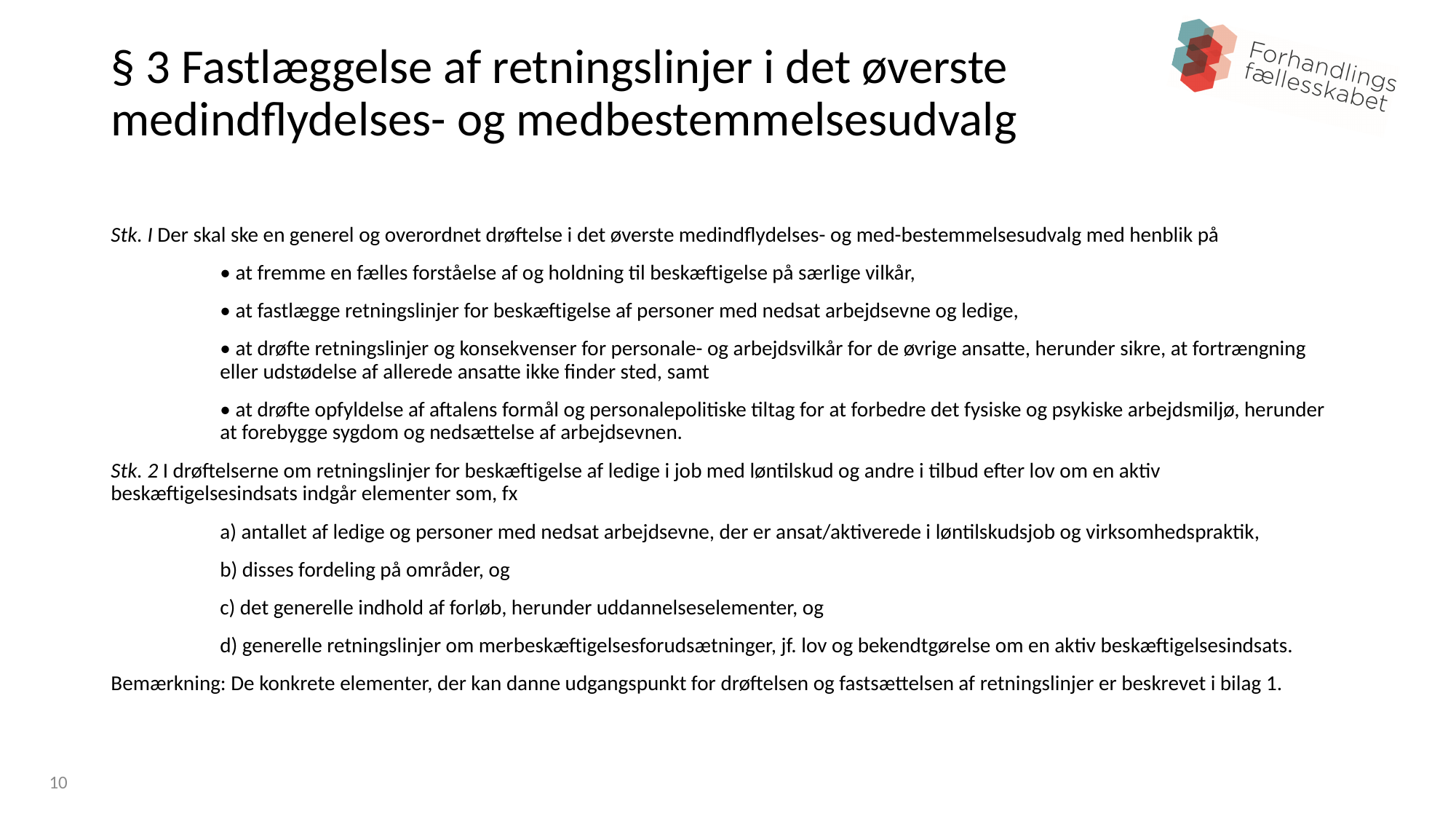

# § 3 Fastlæggelse af retningslinjer i det øverste medindflydelses- og medbestemmelsesudvalg
Stk. I Der skal ske en generel og overordnet drøftelse i det øverste medindflydelses- og med-bestemmelsesudvalg med henblik på
	• at fremme en fælles forståelse af og holdning til beskæftigelse på særlige vilkår,
	• at fastlægge retningslinjer for beskæftigelse af personer med nedsat arbejdsevne og ledige,
	• at drøfte retningslinjer og konsekvenser for personale- og arbejdsvilkår for de øvrige ansatte, herunder sikre, at fortrængning 	eller udstødelse af allerede ansatte ikke finder sted, samt
	• at drøfte opfyldelse af aftalens formål og personalepolitiske tiltag for at forbedre det fysiske og psykiske arbejdsmiljø, herunder 	at forebygge sygdom og nedsættelse af arbejdsevnen.
Stk. 2 I drøftelserne om retningslinjer for beskæftigelse af ledige i job med løntilskud og andre i tilbud efter lov om en aktiv beskæftigelsesindsats indgår elementer som, fx
	a) antallet af ledige og personer med nedsat arbejdsevne, der er ansat/aktiverede i løntilskudsjob og virksomhedspraktik,
	b) disses fordeling på områder, og
	c) det generelle indhold af forløb, herunder uddannelseselementer, og
	d) generelle retningslinjer om merbeskæftigelsesforudsætninger, jf. lov og bekendtgørelse om en aktiv beskæftigelsesindsats.
Bemærkning: De konkrete elementer, der kan danne udgangspunkt for drøftelsen og fastsættelsen af retningslinjer er beskrevet i bilag 1.
10